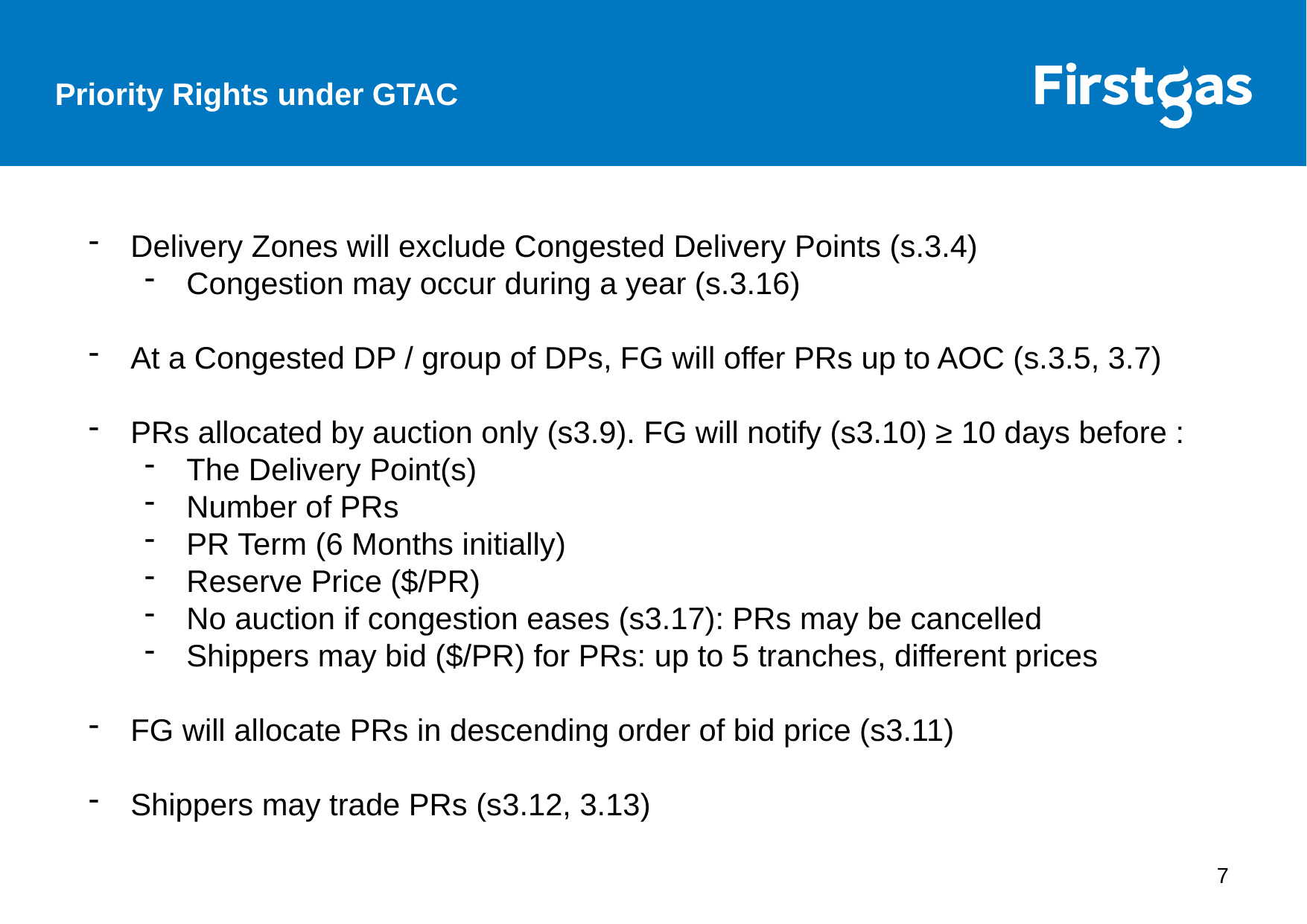

Priority Rights under GTAC

Delivery Zones will exclude Congested Delivery Points (s.3.4)
Congestion may occur during a year (s.3.16)

At a Congested DP / group of DPs, FG will offer PRs up to AOC (s.3.5, 3.7)

PRs allocated by auction only (s3.9). FG will notify (s3.10) ≥ 10 days before :
The Delivery Point(s)
Number of PRs
PR Term (6 Months initially)
Reserve Price ($/PR)
No auction if congestion eases (s3.17): PRs may be cancelled
Shippers may bid ($/PR) for PRs: up to 5 tranches, different prices

FG will allocate PRs in descending order of bid price (s3.11)

Shippers may trade PRs (s3.12, 3.13)
7